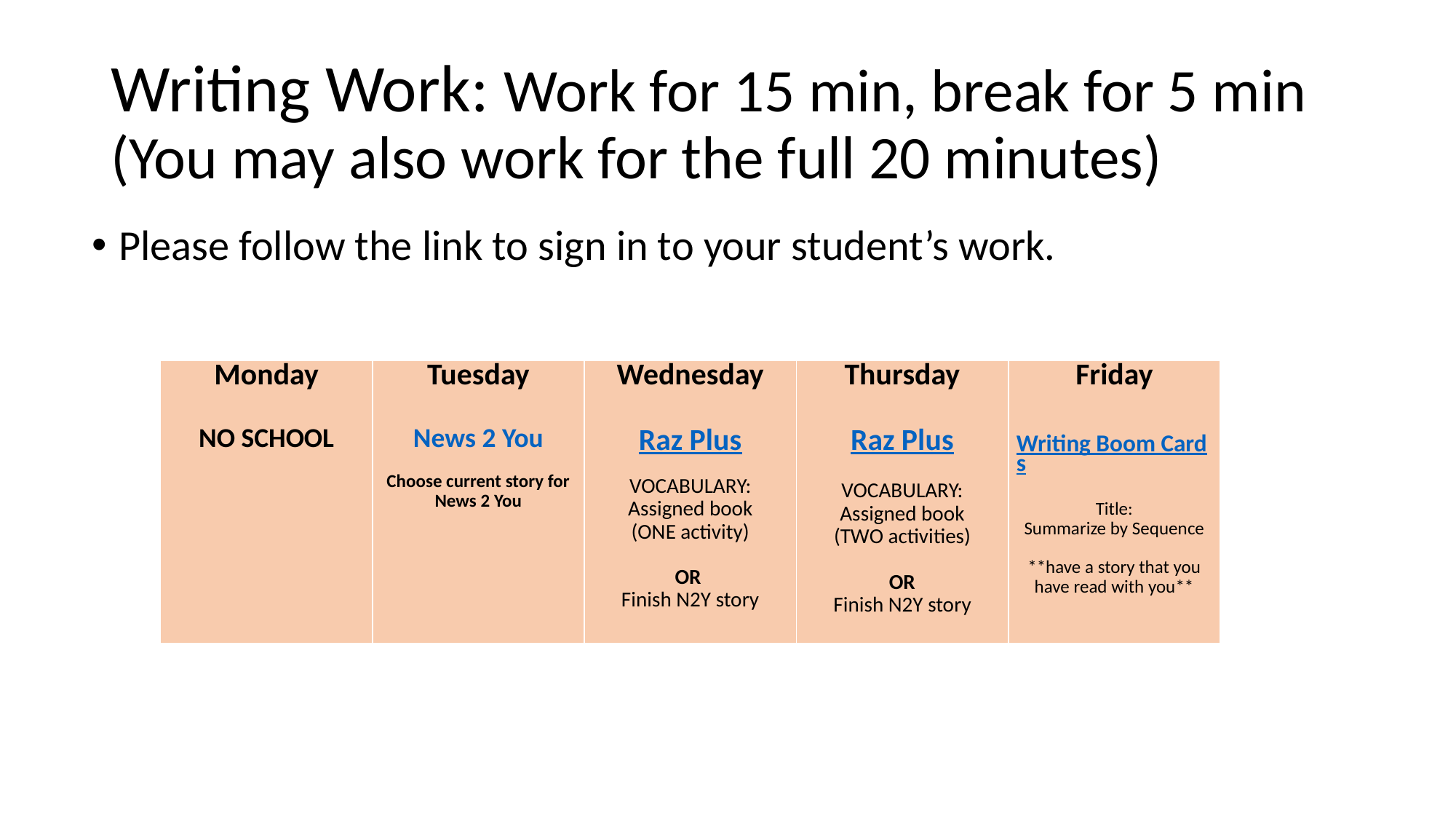

# Writing Work: Work for 15 min, break for 5 min (You may also work for the full 20 minutes)
Please follow the link to sign in to your student’s work.

| Monday NO SCHOOL | Tuesday News 2 You Choose current story for News 2 You | Wednesday Raz Plus   VOCABULARY: Assigned book (ONE activity) OR Finish N2Y story | Thursday Raz Plus VOCABULARY: Assigned book (TWO activities) OR Finish N2Y story | Friday Writing Boom Cards Title: Summarize by Sequence \*\*have a story that you have read with you\*\* |
| --- | --- | --- | --- | --- |